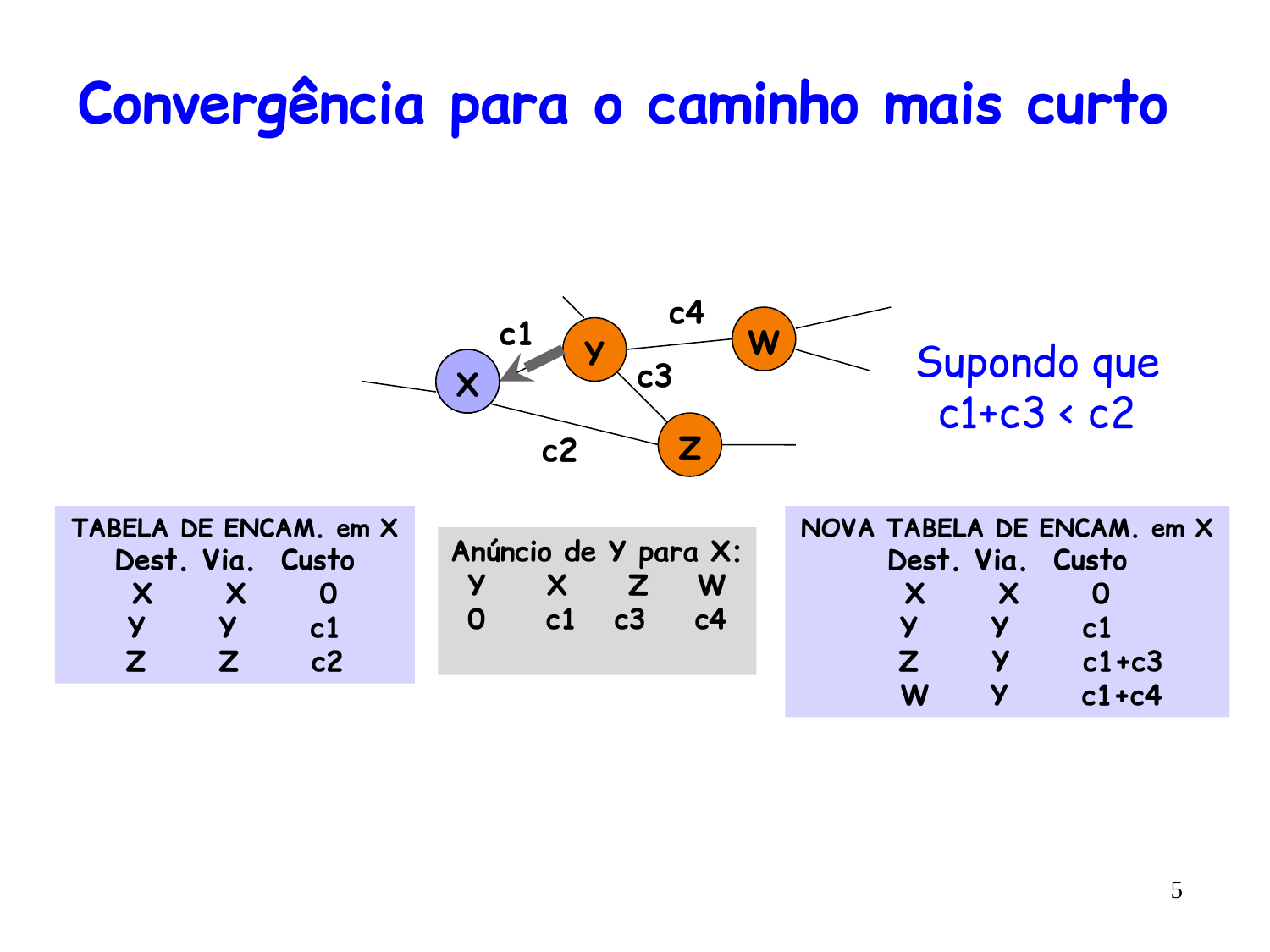

# Convergência para o caminho mais curto
c4
c1
W
Y
Supondo que
c1+c3 < c2
X
X
c3
Z
c2
TABELA DE ENCAM. em X
Dest. Via.  Custo
X      X      0
Y      Y      c1
Z      Z      c2
NOVA TABELA DE ENCAM. em X
Dest. Via.  Custo
X      X      0
Y      Y      c1
	Z      Y      c1+c3
	W     Y      c1+c4
Anúncio de Y para X:
Y     X     Z    W
0     c1   c3    c4

5